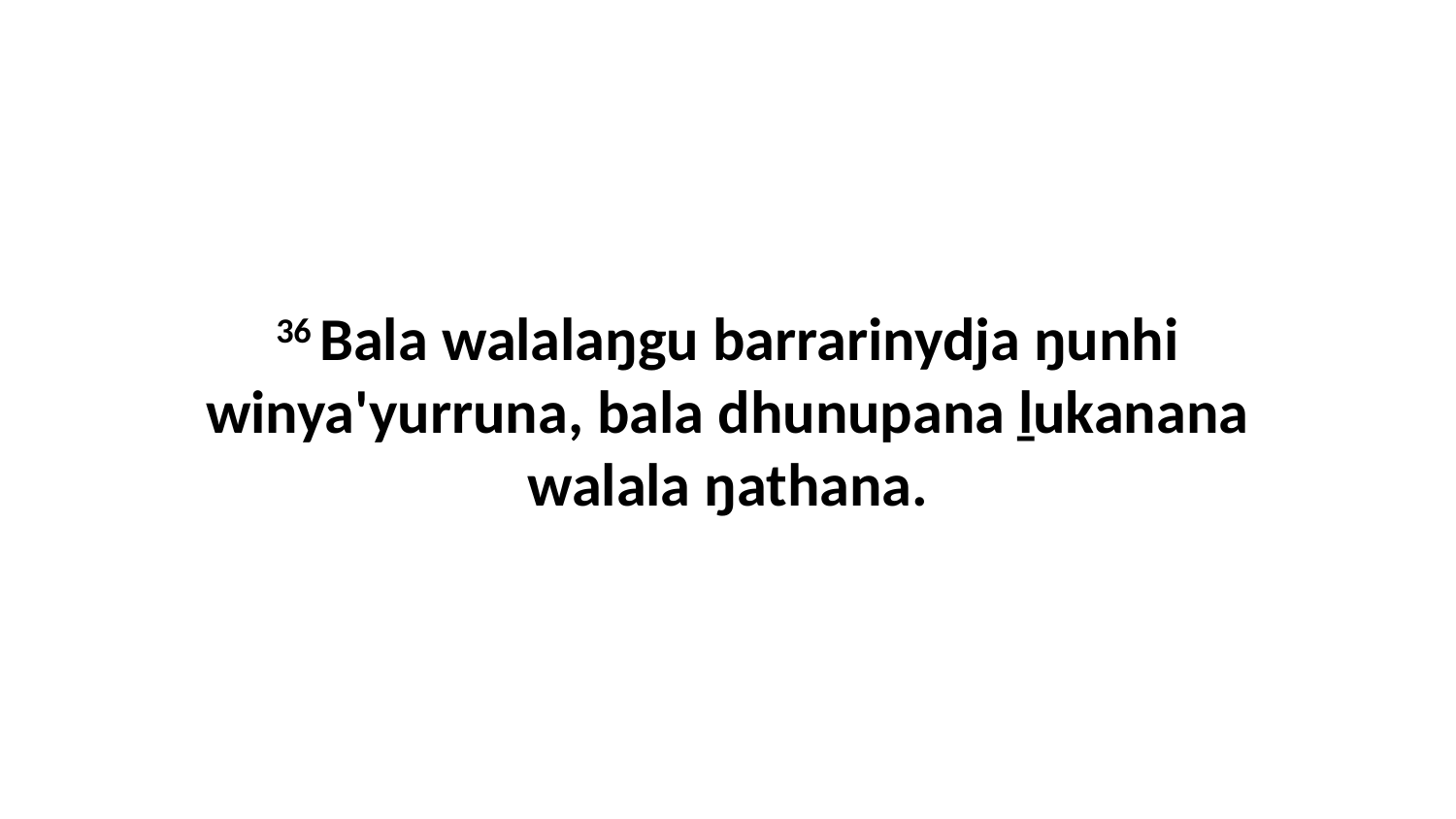

36 Bala walalaŋgu barrarinydja ŋunhi winya'yurruna, bala dhunupana ḻukanana walala ŋathana.